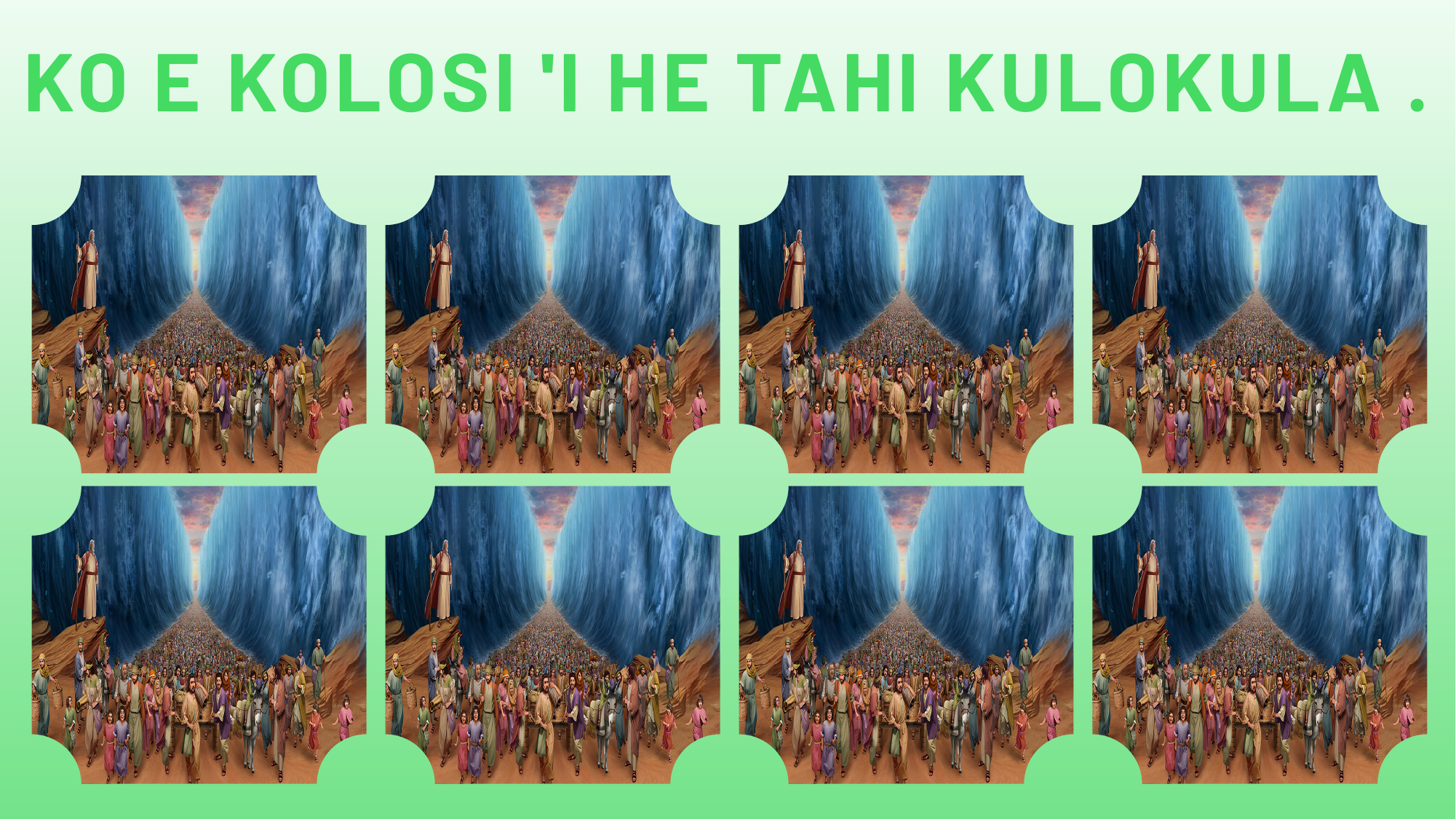

KO E KOLOSI 'I HE TAHI KULOKULA .